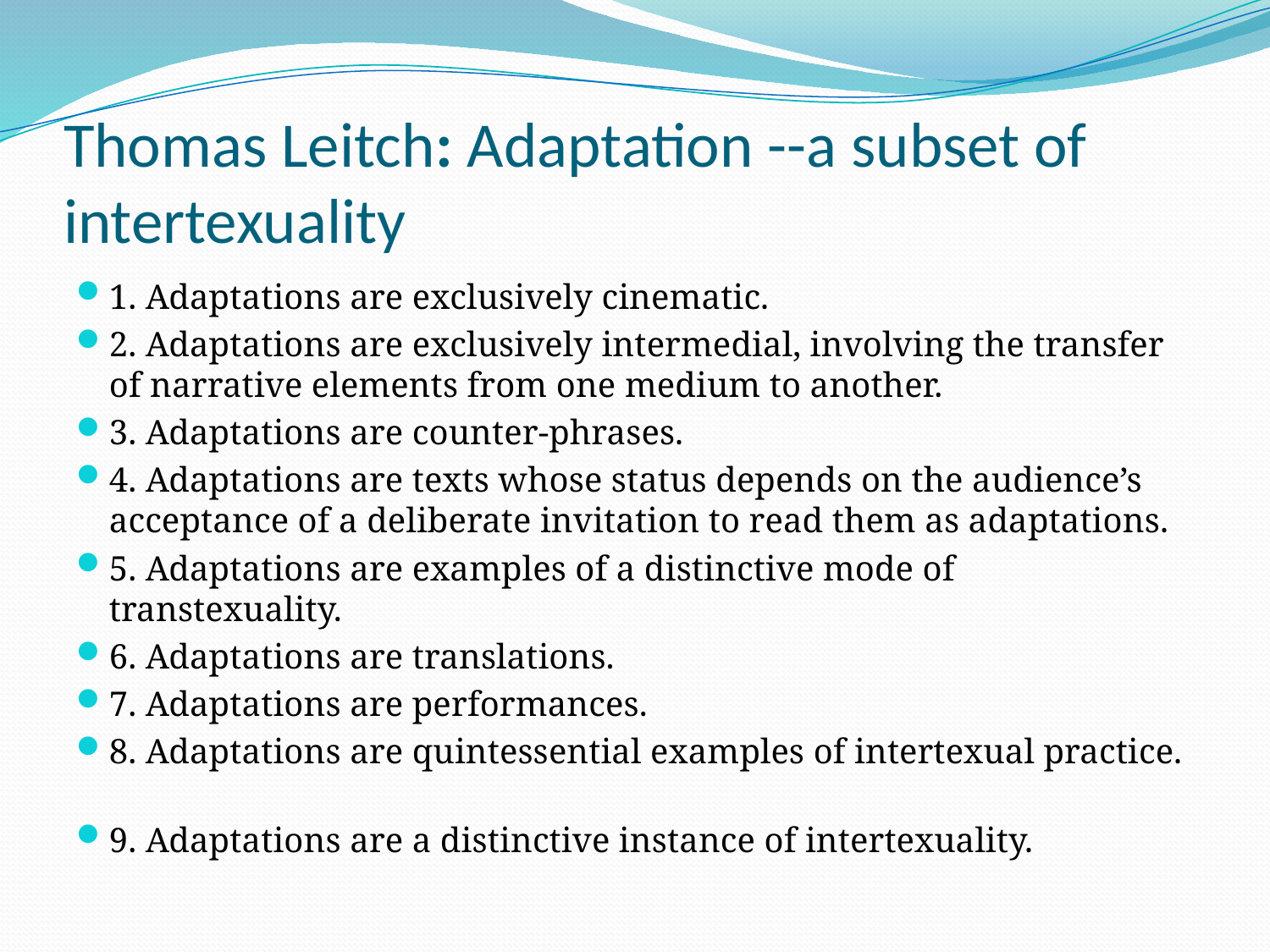

# Thomas Leitch: Adaptation --a subset of intertexuality
1. Adaptations are exclusively cinematic.
2. Adaptations are exclusively intermedial, involving the transfer of narrative elements from one medium to another.
3. Adaptations are counter-phrases.
4. Adaptations are texts whose status depends on the audience’s acceptance of a deliberate invitation to read them as adaptations.
5. Adaptations are examples of a distinctive mode of transtexuality.
6. Adaptations are translations.
7. Adaptations are performances.
8. Adaptations are quintessential examples of intertexual practice.
9. Adaptations are a distinctive instance of intertexuality.